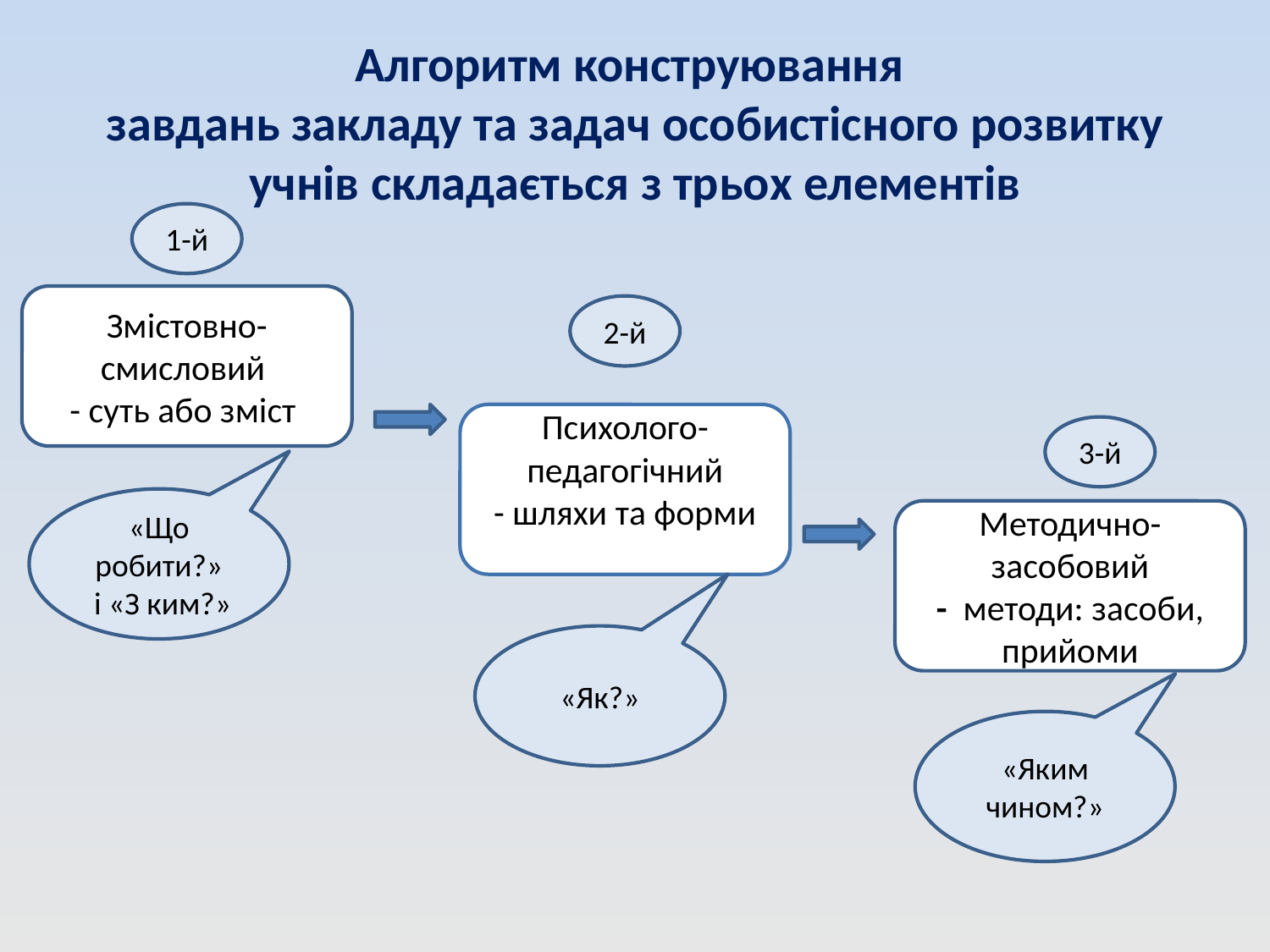

# Алгоритм конструювання завдань закладу та задач особистісного розвитку учнів складається з трьох елементів
1-й
Змістовно-смисловий
- суть або зміст
2-й

Психолого-педагогічний
- шляхи та форми

3-й
«Що робити?»
 і «З ким?»
Методично-засобовий
-  методи: засоби, прийоми

«Як?»
«Яким чином?»